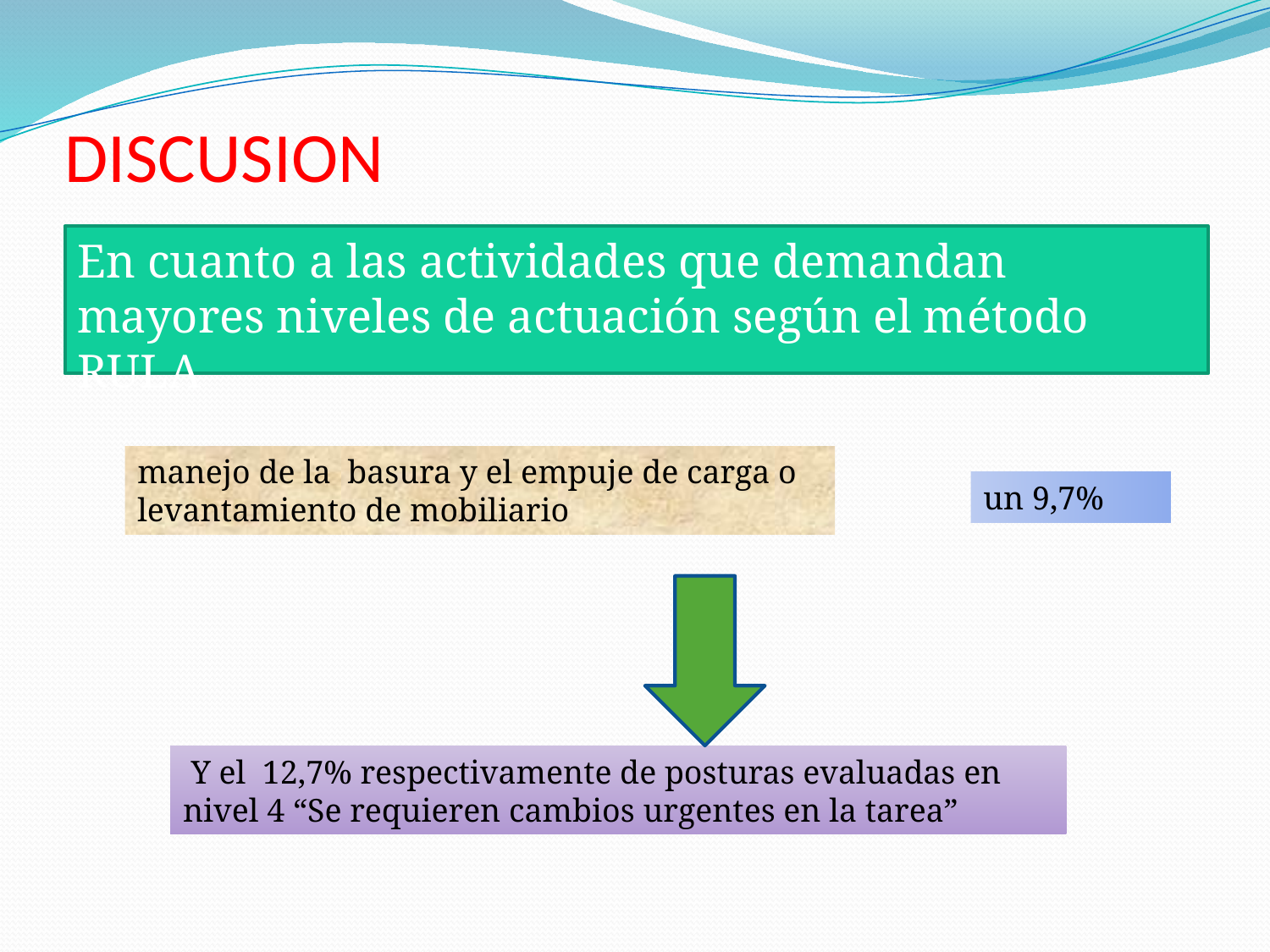

# DISCUSION
En cuanto a las actividades que demandan mayores niveles de actuación según el método RULA
manejo de la  basura y el empuje de carga o levantamiento de mobiliario
un 9,7%

 Y el  12,7% respectivamente de posturas evaluadas en nivel 4 “Se requieren cambios urgentes en la tarea”